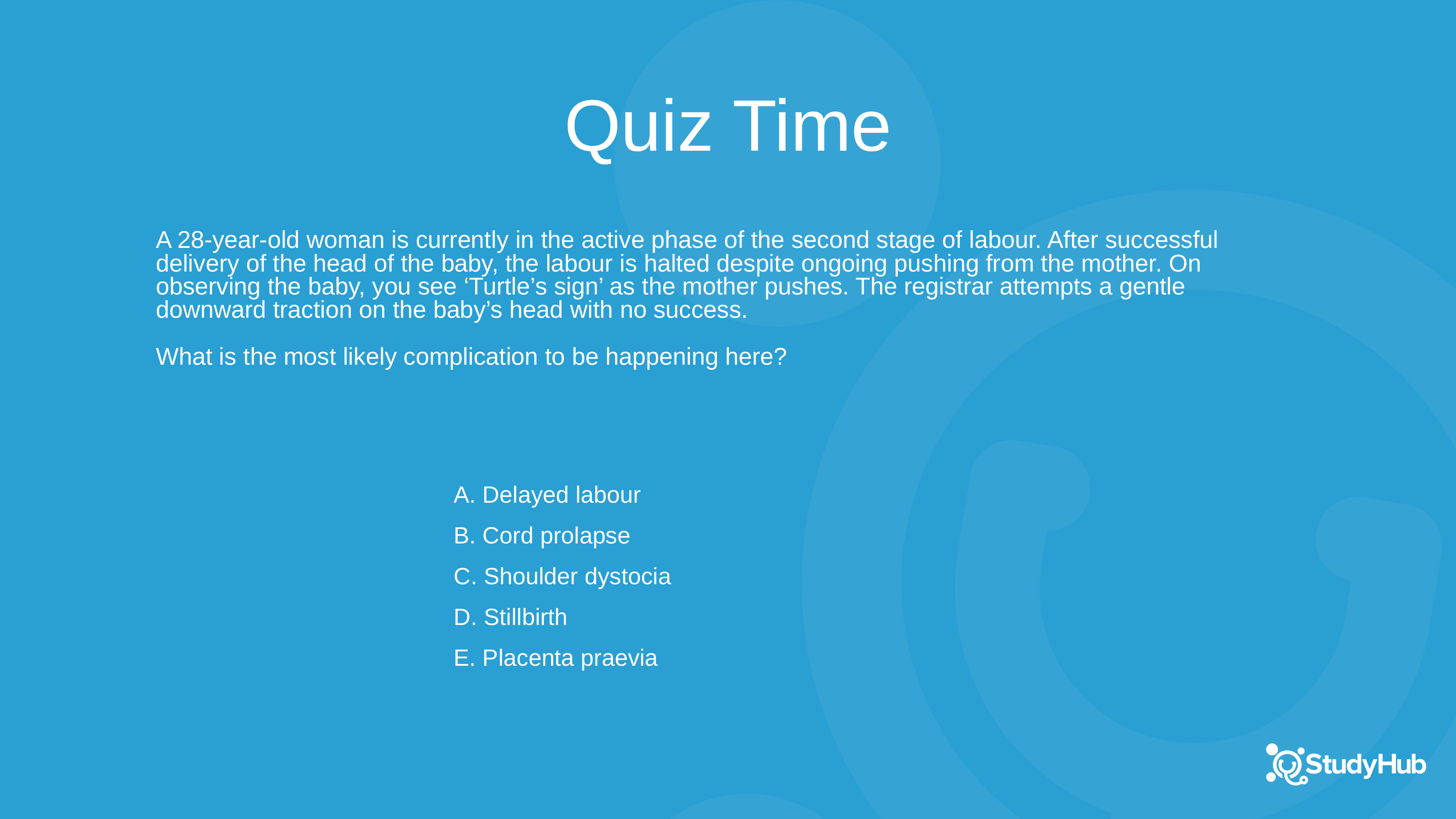

Quiz Time
A 28-year-old woman is currently in the active phase of the second stage of labour. After successful delivery of the head of the baby, the labour is halted despite ongoing pushing from the mother. On observing the baby, you see ‘Turtle’s sign’ as the mother pushes. The registrar attempts a gentle downward traction on the baby’s head with no success.

What is the most likely complication to be happening here?
A. Delayed labour
B. Cord prolapse
C. Shoulder dystocia
D. Stillbirth
E. Placenta praevia